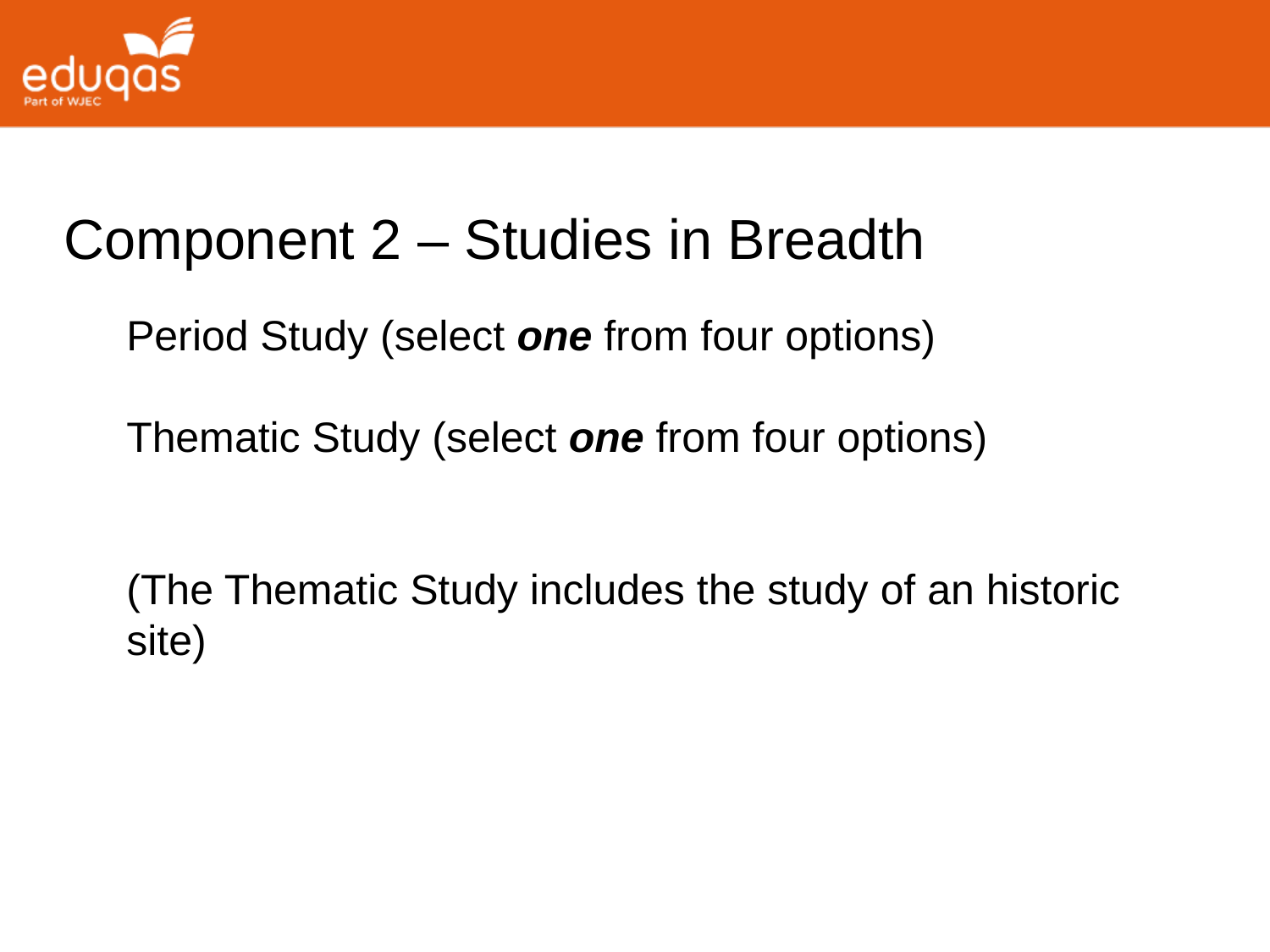

Component 2 – Studies in Breadth

Period Study (select one from four options)

Thematic Study (select one from four options)

(The Thematic Study includes the study of an historic site)